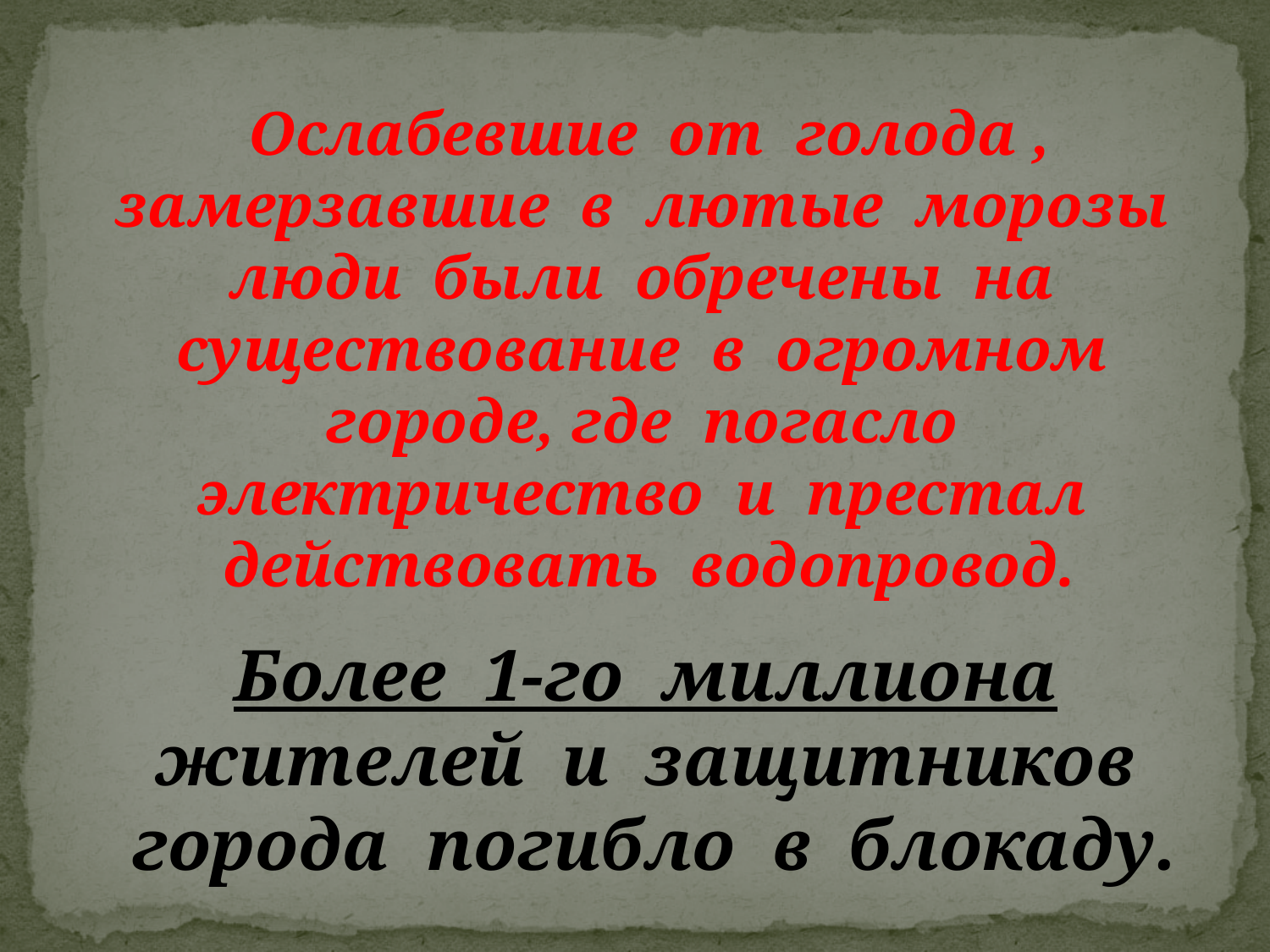

Ослабевшие  от  голода , замерзавшие  в  лютые  морозы  люди  были  обречены  на  существование  в  огромном  городе, где  погасло  электричество  и  престал  действовать  водопровод.
Более  1-го  миллиона  жителей  и  защитников  города  погибло  в  блокаду.